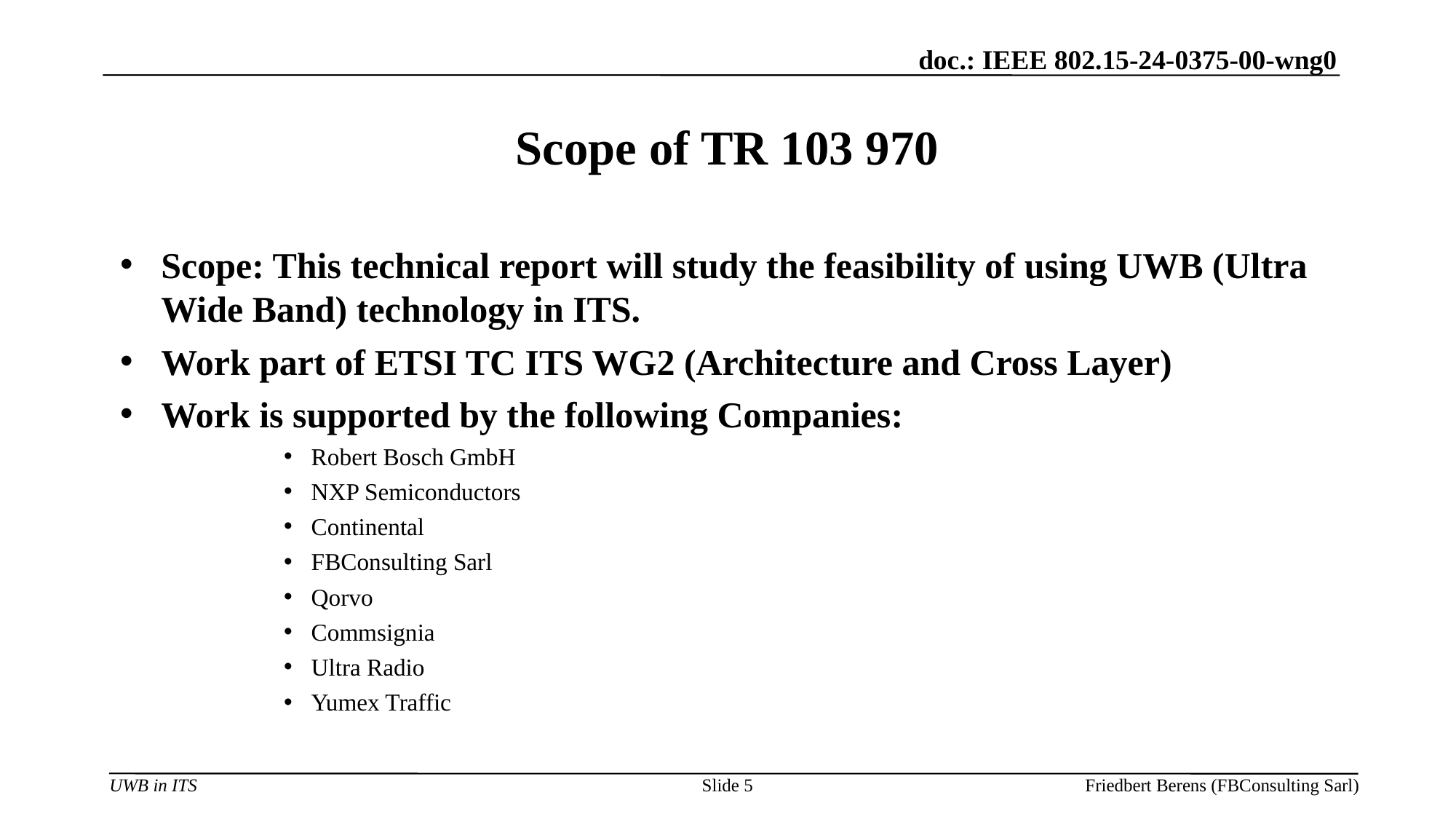

# Scope of TR 103 970
Scope: This technical report will study the feasibility of using UWB (Ultra Wide Band) technology in ITS.
Work part of ETSI TC ITS WG2 (Architecture and Cross Layer)
Work is supported by the following Companies:
Robert Bosch GmbH
NXP Semiconductors
Continental
FBConsulting Sarl
Qorvo
Commsignia
Ultra Radio
Yumex Traffic
Slide 5
Friedbert Berens (FBConsulting Sarl)